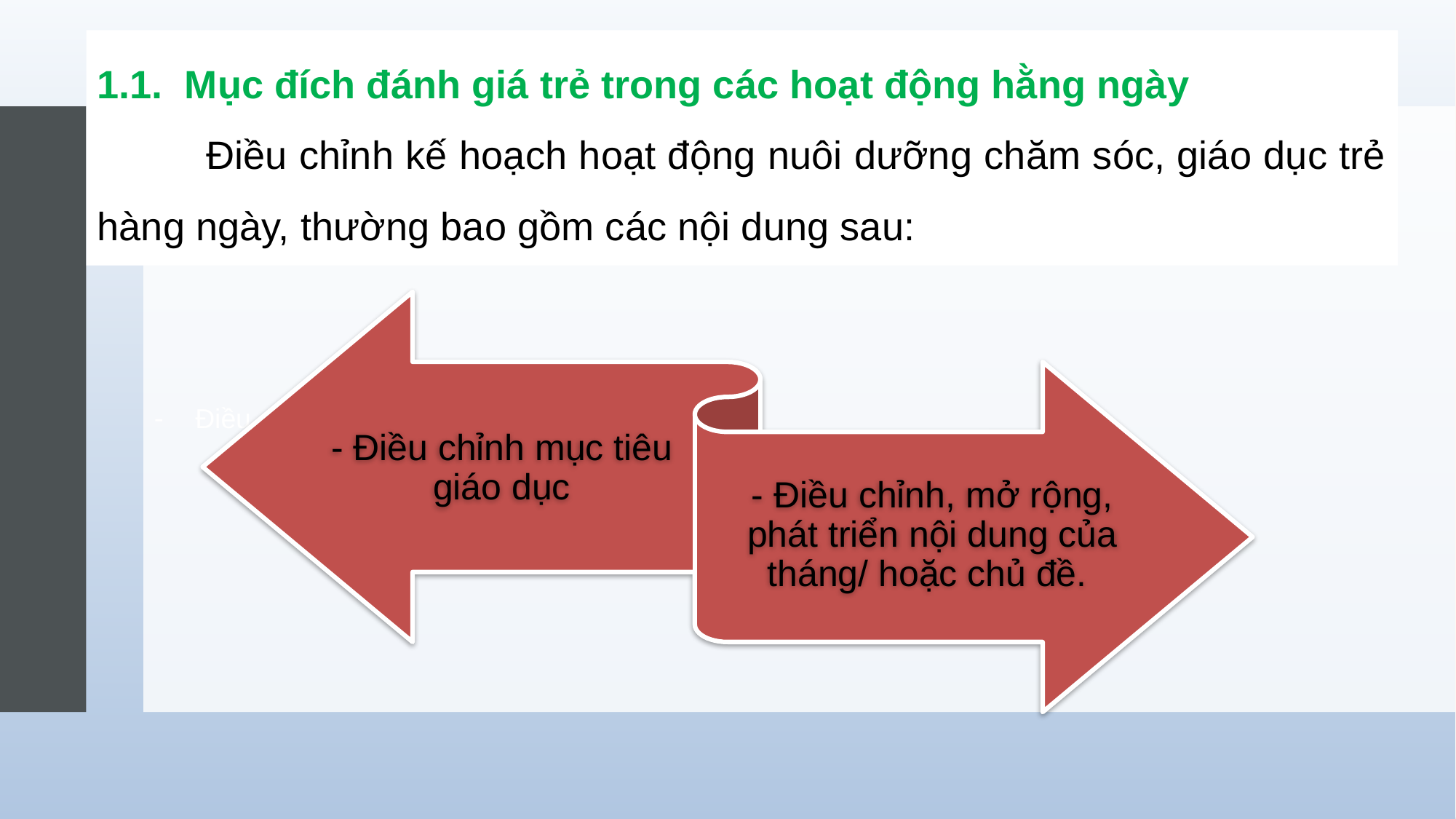

1.1.  Mục đích đánh giá trẻ trong các hoạt động hằng ngày
	Điều chỉnh kế hoạch hoạt động nuôi dưỡng chăm sóc, giáo dục trẻ hàng ngày, thường bao gồm các nội dung sau:

Điều chỉnh môi trường giáo dục.
- Điều chỉnh mục tiêu giáo dục
- Điều chỉnh, mở rộng, phát triển nội dung của tháng/ hoặc chủ đề.